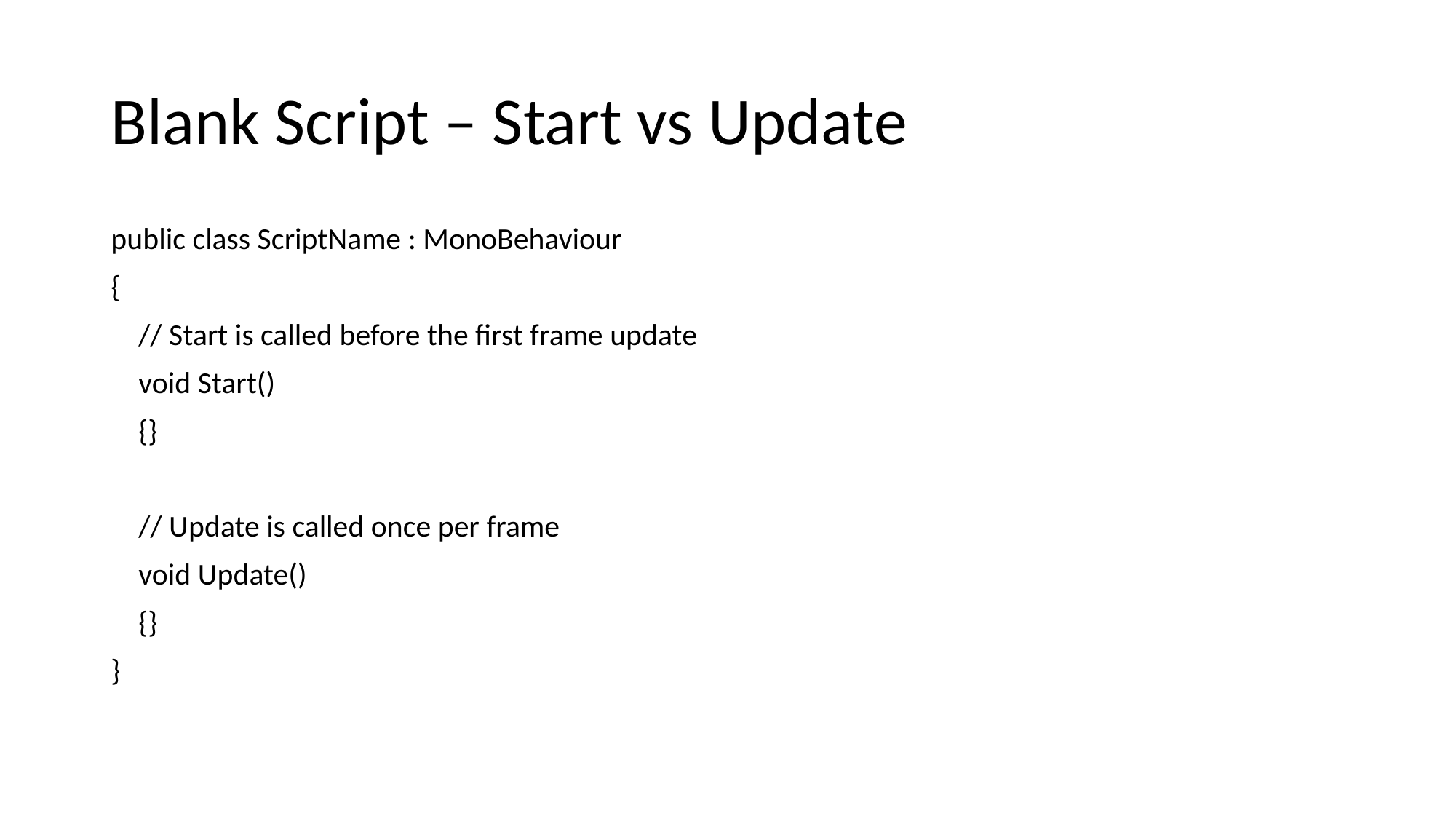

# Blank Script – Start vs Update
public class ScriptName : MonoBehaviour
{
    // Start is called before the first frame update
    void Start()
    {}

    // Update is called once per frame
    void Update()
    {}
}